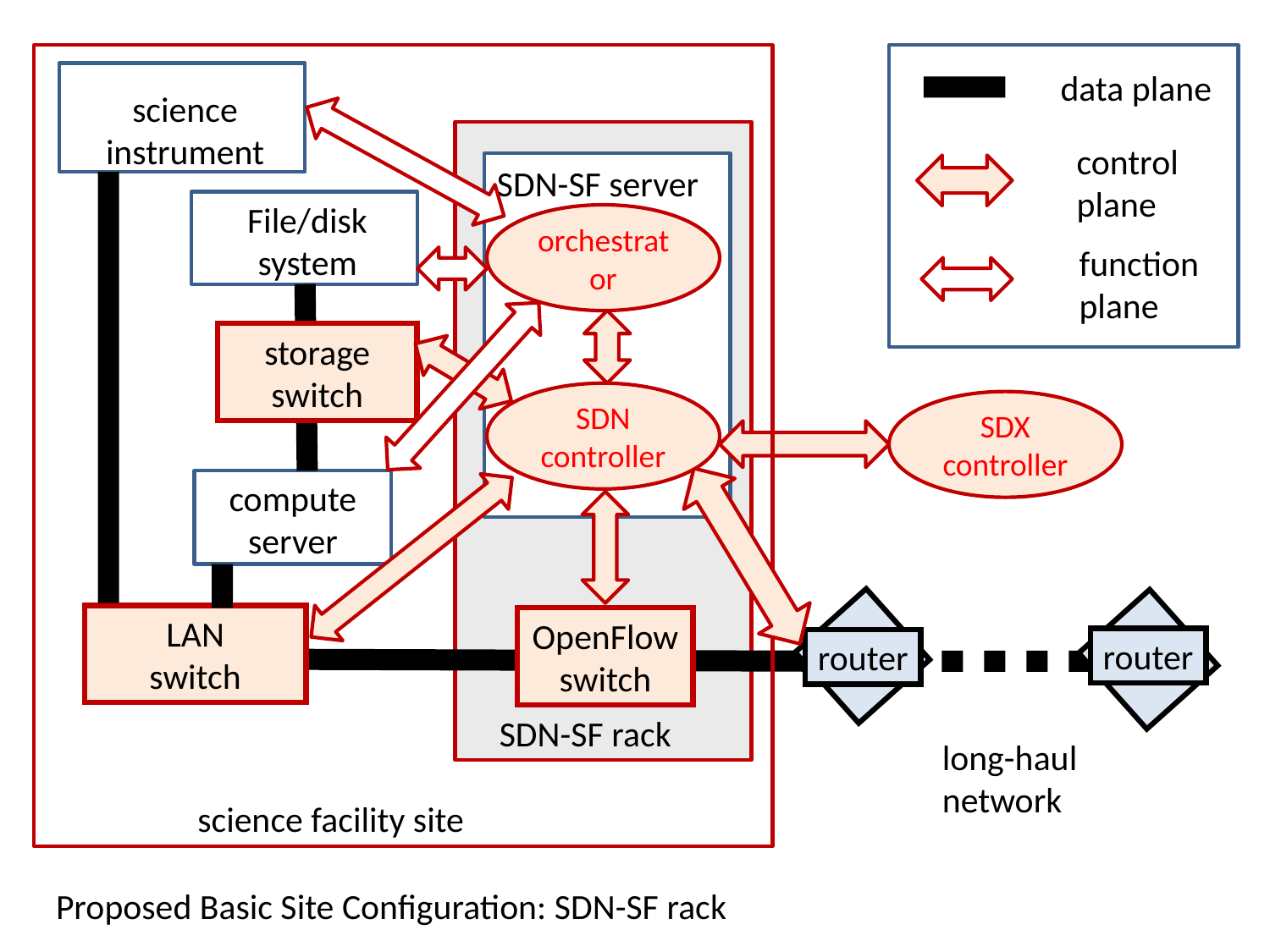

data plane

science
instrument

control plane

SDN-SF server

File/disk
system

orchestrator

function plane

storage
switch

SDN
controller
SDX
controller

compute server

LAN
switch
OpenFlow
switch

router
router

SDN-SF rack
long-haul network
science facility site
Proposed Basic Site Configuration: SDN-SF rack